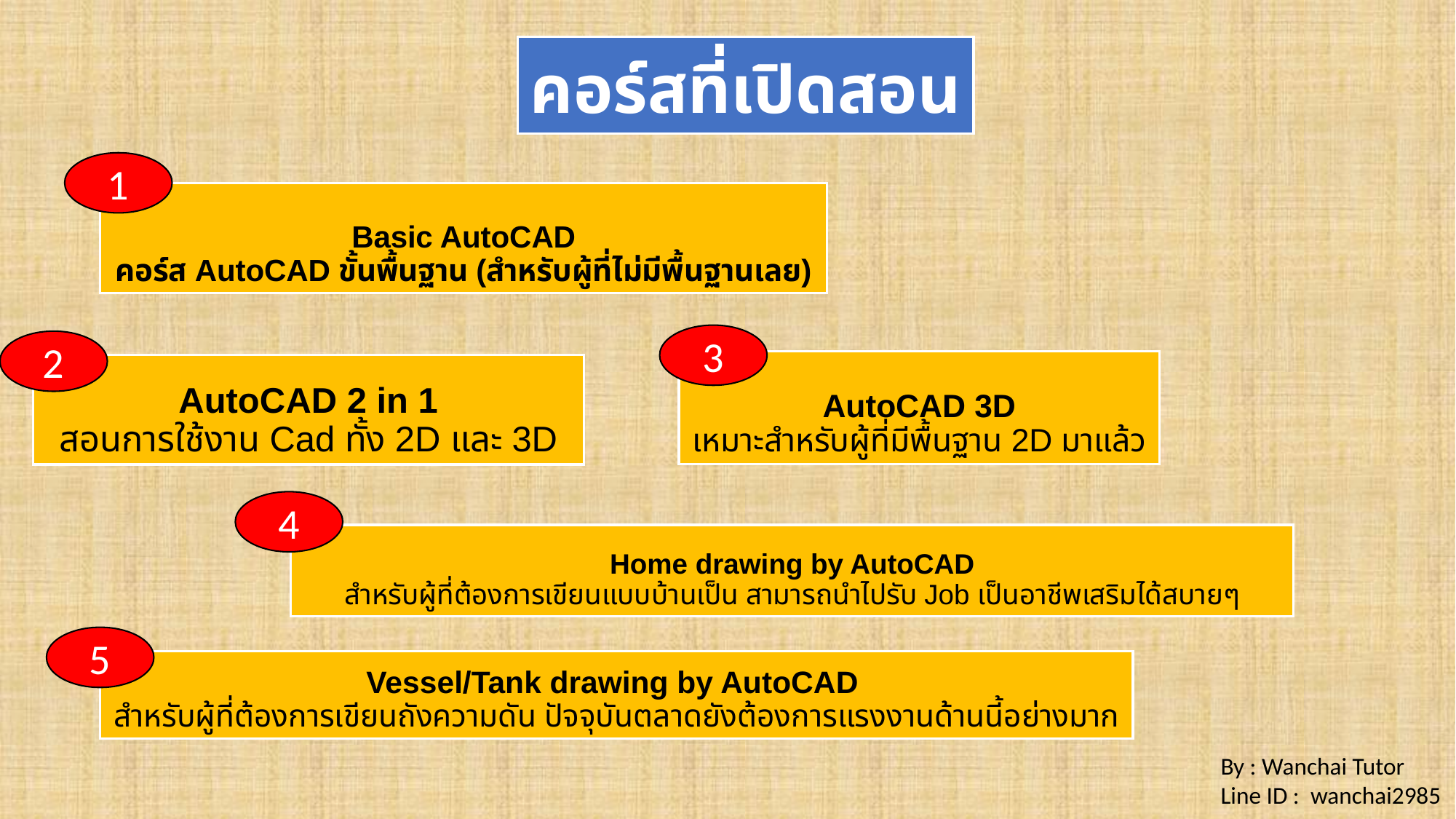

คอร์สที่เปิดสอน
1
# Basic AutoCAD คอร์ส AutoCAD ขั้นพื้นฐาน (สำหรับผู้ที่ไม่มีพื้นฐานเลย)
3
2
AutoCAD 3D
เหมาะสำหรับผู้ที่มีพื้นฐาน 2D มาแล้ว
AutoCAD 2 in 1
สอนการใช้งาน Cad ทั้ง 2D และ 3D
4
Home drawing by AutoCAD
สำหรับผู้ที่ต้องการเขียนแบบบ้านเป็น สามารถนำไปรับ Job เป็นอาชีพเสริมได้สบายๆ
5
Vessel/Tank drawing by AutoCAD
สำหรับผู้ที่ต้องการเขียนถังความดัน ปัจจุบันตลาดยังต้องการแรงงานด้านนี้อย่างมาก
By : Wanchai Tutor
Line ID :  wanchai2985